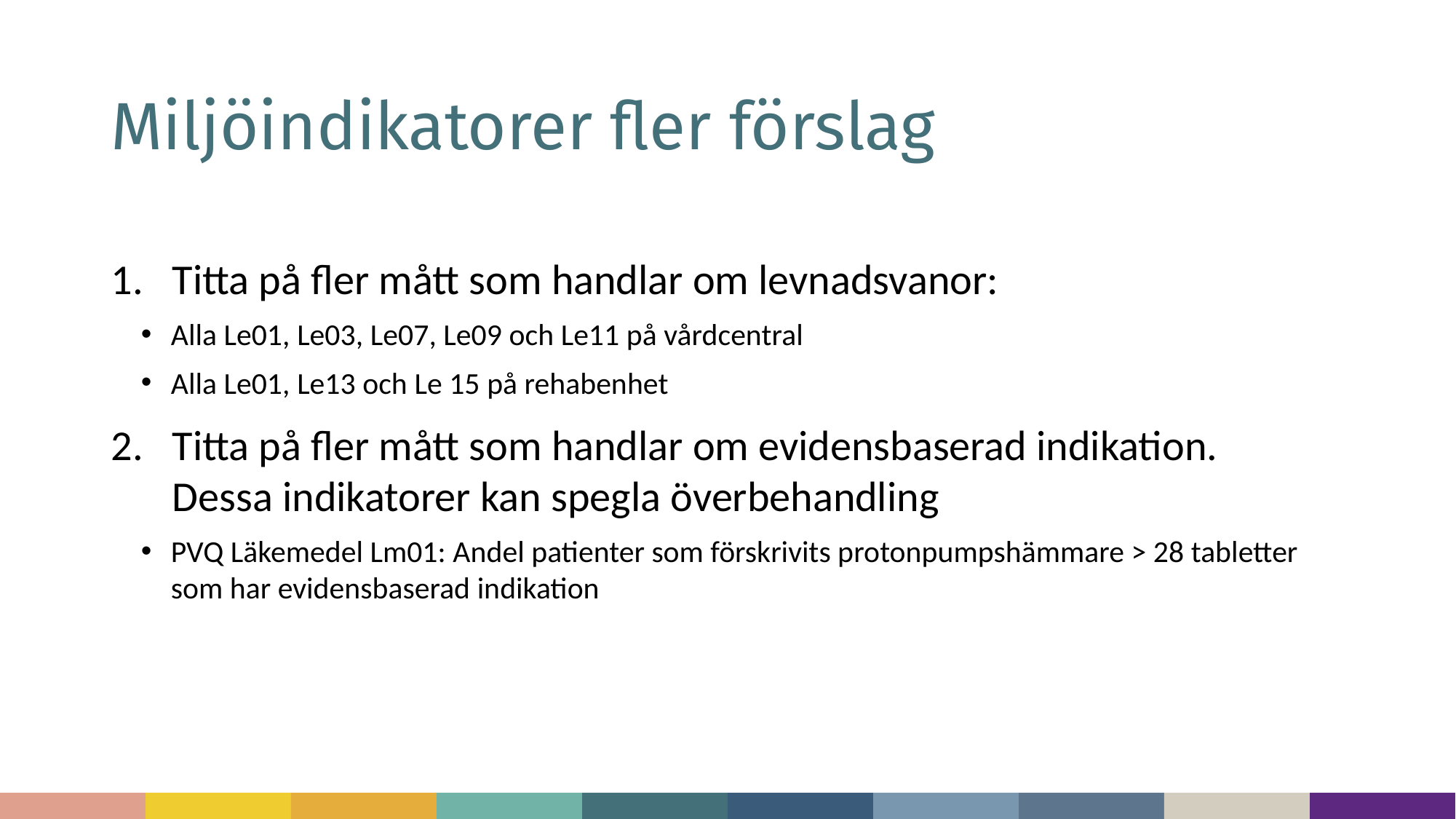

# Miljöindikatorer fler förslag
Titta på fler mått som handlar om levnadsvanor:
Alla Le01, Le03, Le07, Le09 och Le11 på vårdcentral
Alla Le01, Le13 och Le 15 på rehabenhet
Titta på fler mått som handlar om evidensbaserad indikation.
Dessa indikatorer kan spegla överbehandling
PVQ Läkemedel Lm01: Andel patienter som förskrivits protonpumpshämmare > 28 tabletter som har evidensbaserad indikation